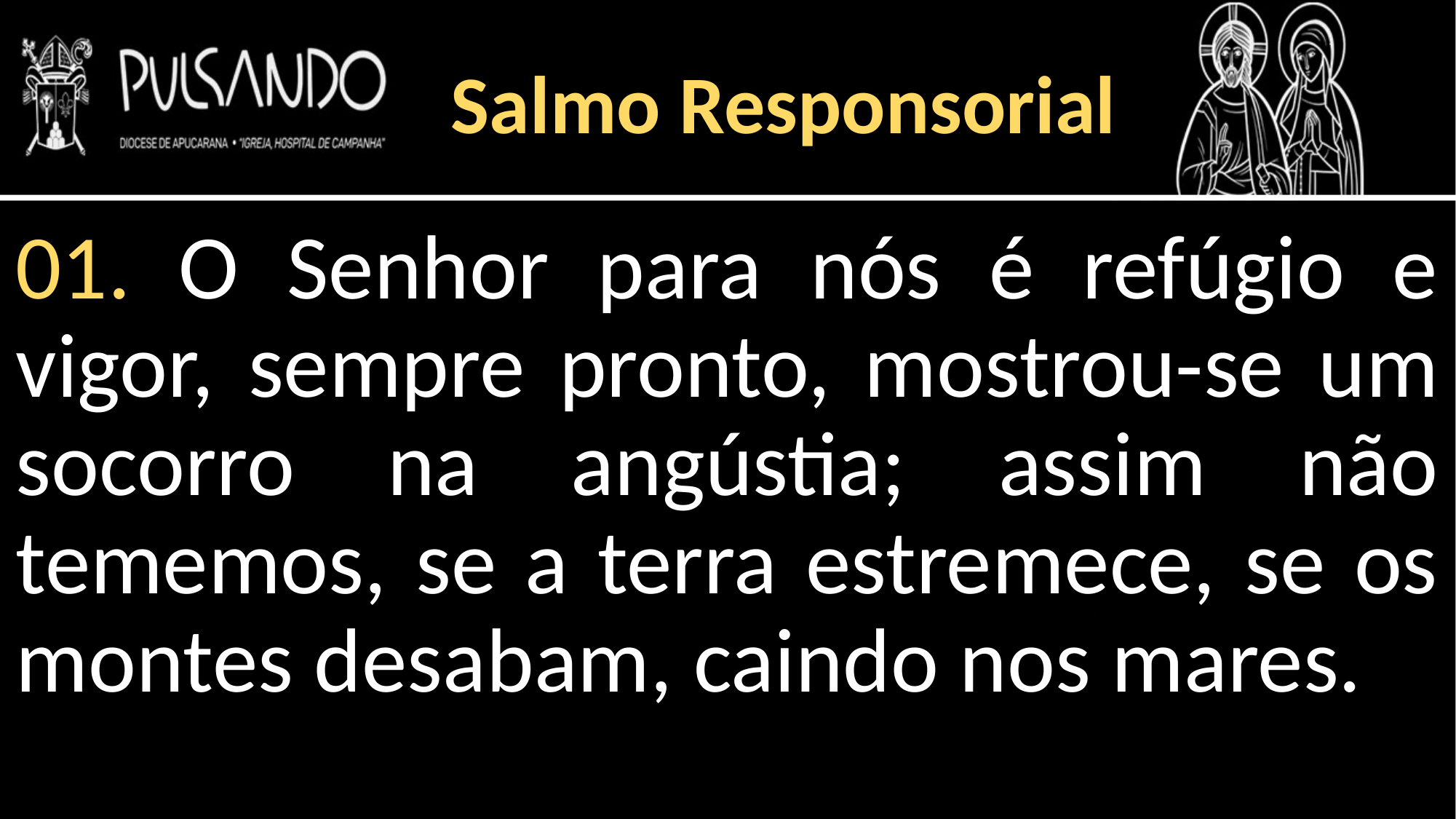

Salmo Responsorial
01. O Senhor para nós é refúgio e vigor, sempre pronto, mostrou-se um socorro na angústia; assim não tememos, se a terra estremece, se os montes desabam, caindo nos mares.